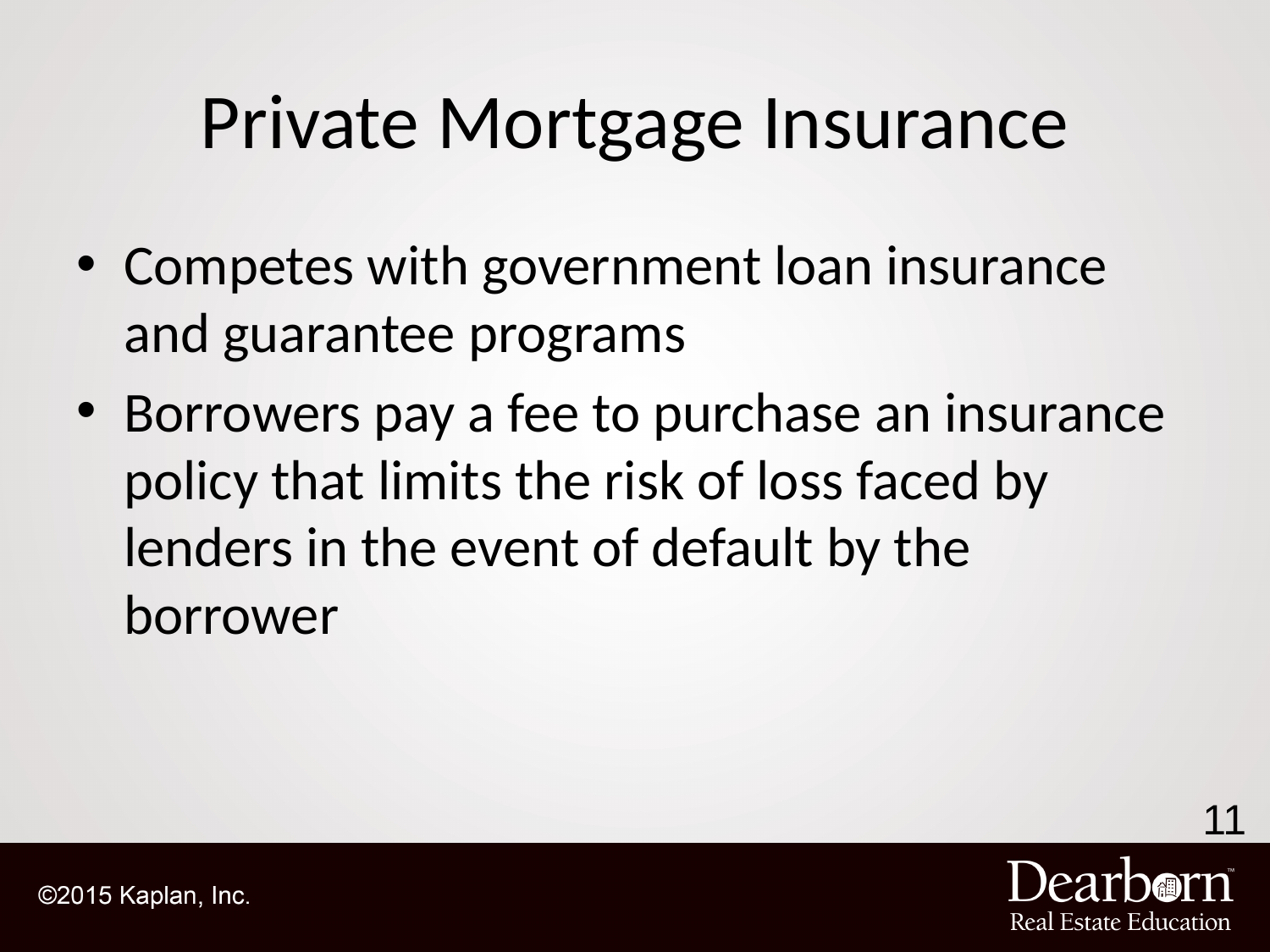

# Private Mortgage Insurance
Competes with government loan insurance and guarantee programs
Borrowers pay a fee to purchase an insurance policy that limits the risk of loss faced by lenders in the event of default by the borrower
11